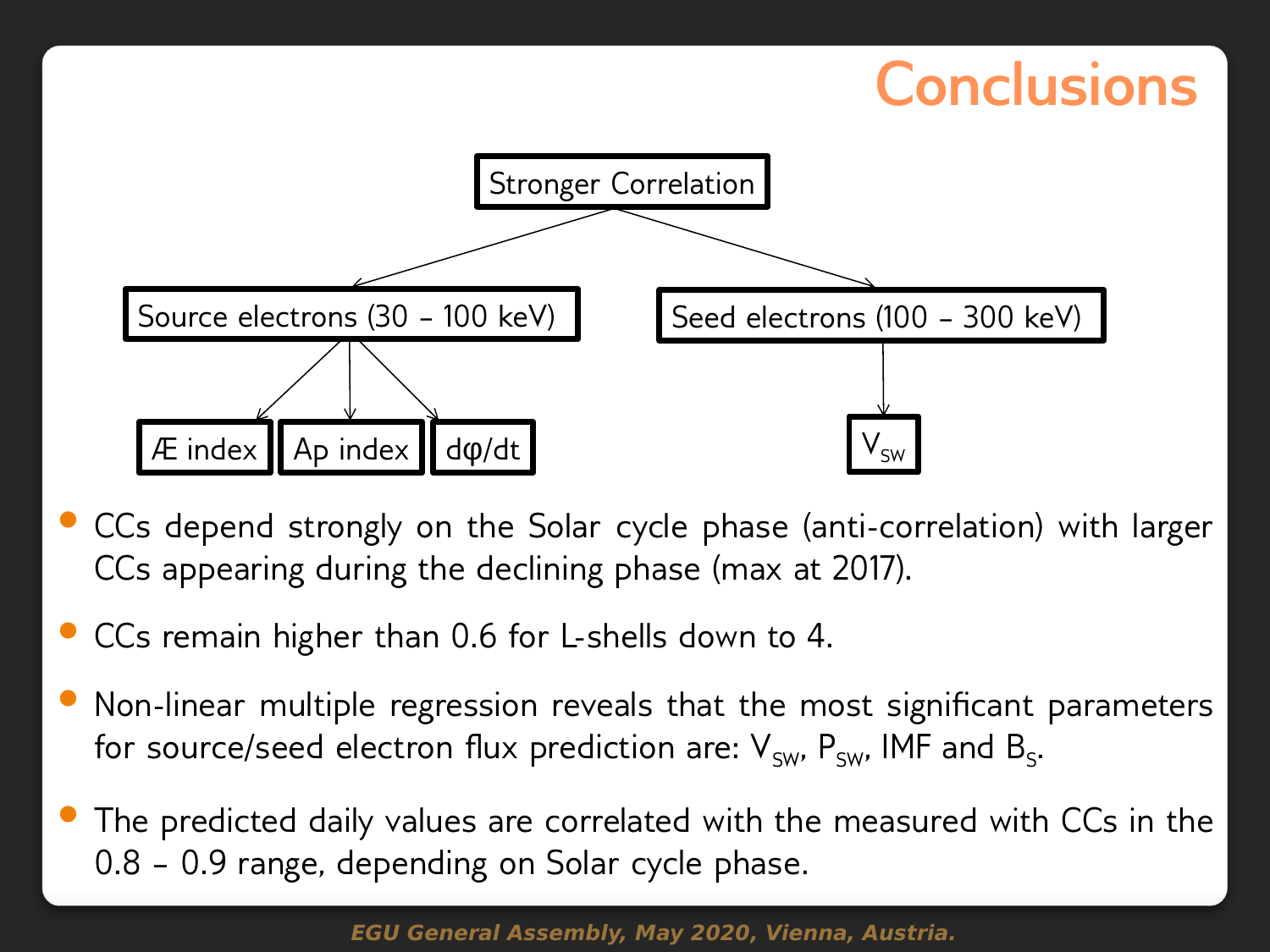

Conclusions
Stronger Correlation
Source electrons (30 – 100 keV)
Seed electrons (100 – 300 keV)
VSW
AE index
Ap index
dφ/dt

CCs depend strongly on the Solar cycle phase (anti-correlation) with larger CCs appearing during the declining phase (max at 2017).

CCs remain higher than 0.6 for L-shells down to 4.

Non-linear multiple regression reveals that the most significant parameters for source/seed electron flux prediction are: VSW, PSW, IMF and BS.

The predicted daily values are correlated with the measured with CCs in the 0.8 – 0.9 range, depending on Solar cycle phase.
EGU General Assembly, May 2020, Vienna, Austria.